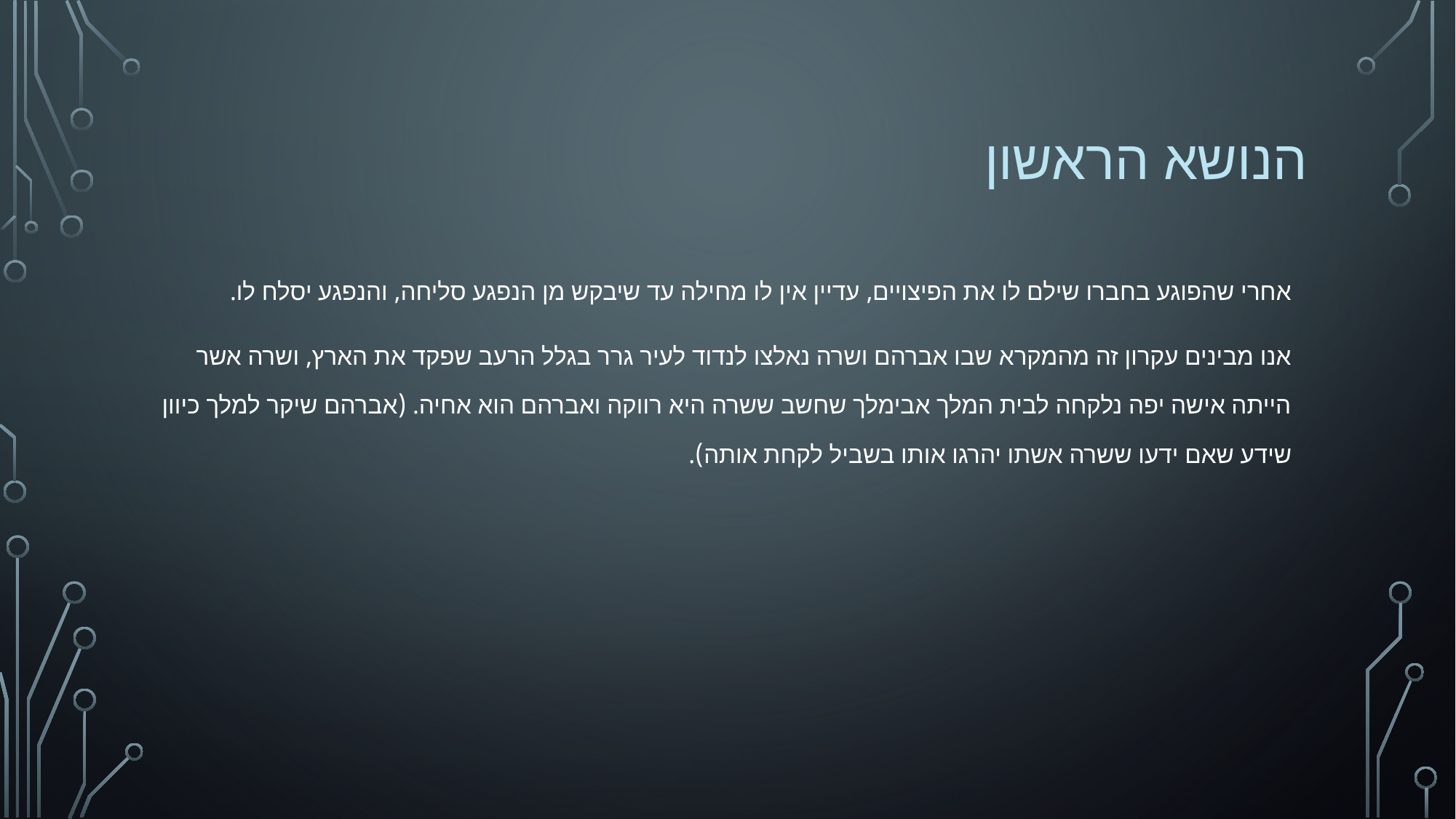

# הנושא הראשון
אחרי שהפוגע בחברו שילם לו את הפיצויים, עדיין אין לו מחילה עד שיבקש מן הנפגע סליחה, והנפגע יסלח לו.
אנו מבינים עקרון זה מהמקרא שבו אברהם ושרה נאלצו לנדוד לעיר גרר בגלל הרעב שפקד את הארץ, ושרה אשר הייתה אישה יפה נלקחה לבית המלך אבימלך שחשב ששרה היא רווקה ואברהם הוא אחיה. (אברהם שיקר למלך כיוון שידע שאם ידעו ששרה אשתו יהרגו אותו בשביל לקחת אותה).